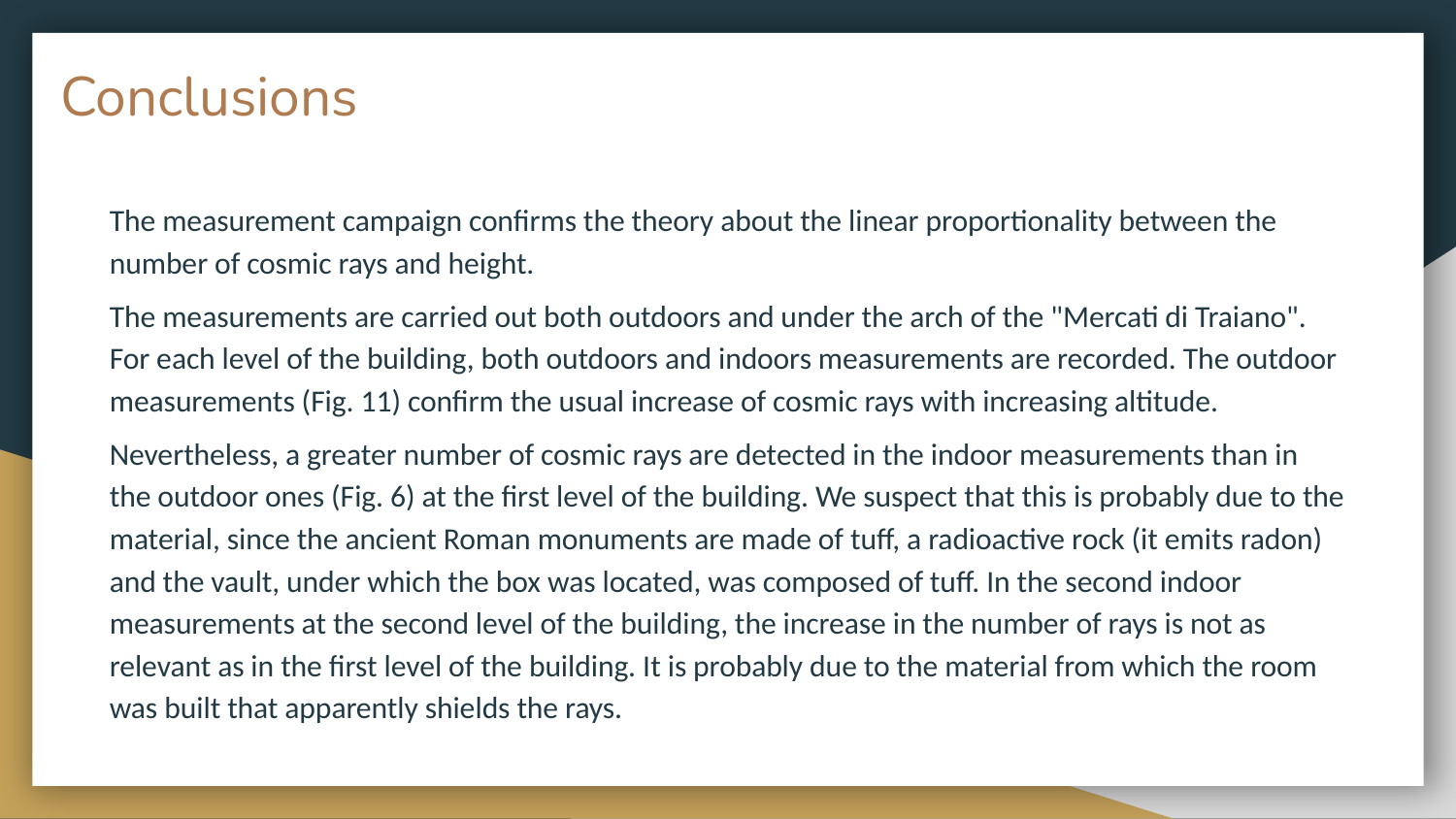

# Conclusions
The measurement campaign confirms the theory about the linear proportionality between the number of cosmic rays and height.
The measurements are carried out both outdoors and under the arch of the "Mercati di Traiano". For each level of the building, both outdoors and indoors measurements are recorded. The outdoor measurements (Fig. 11) confirm the usual increase of cosmic rays with increasing altitude.
Nevertheless, a greater number of cosmic rays are detected in the indoor measurements than in the outdoor ones (Fig. 6) at the first level of the building. We suspect that this is probably due to the material, since the ancient Roman monuments are made of tuff, a radioactive rock (it emits radon) and the vault, under which the box was located, was composed of tuff. In the second indoor measurements at the second level of the building, the increase in the number of rays is not as relevant as in the first level of the building. It is probably due to the material from which the room was built that apparently shields the rays.